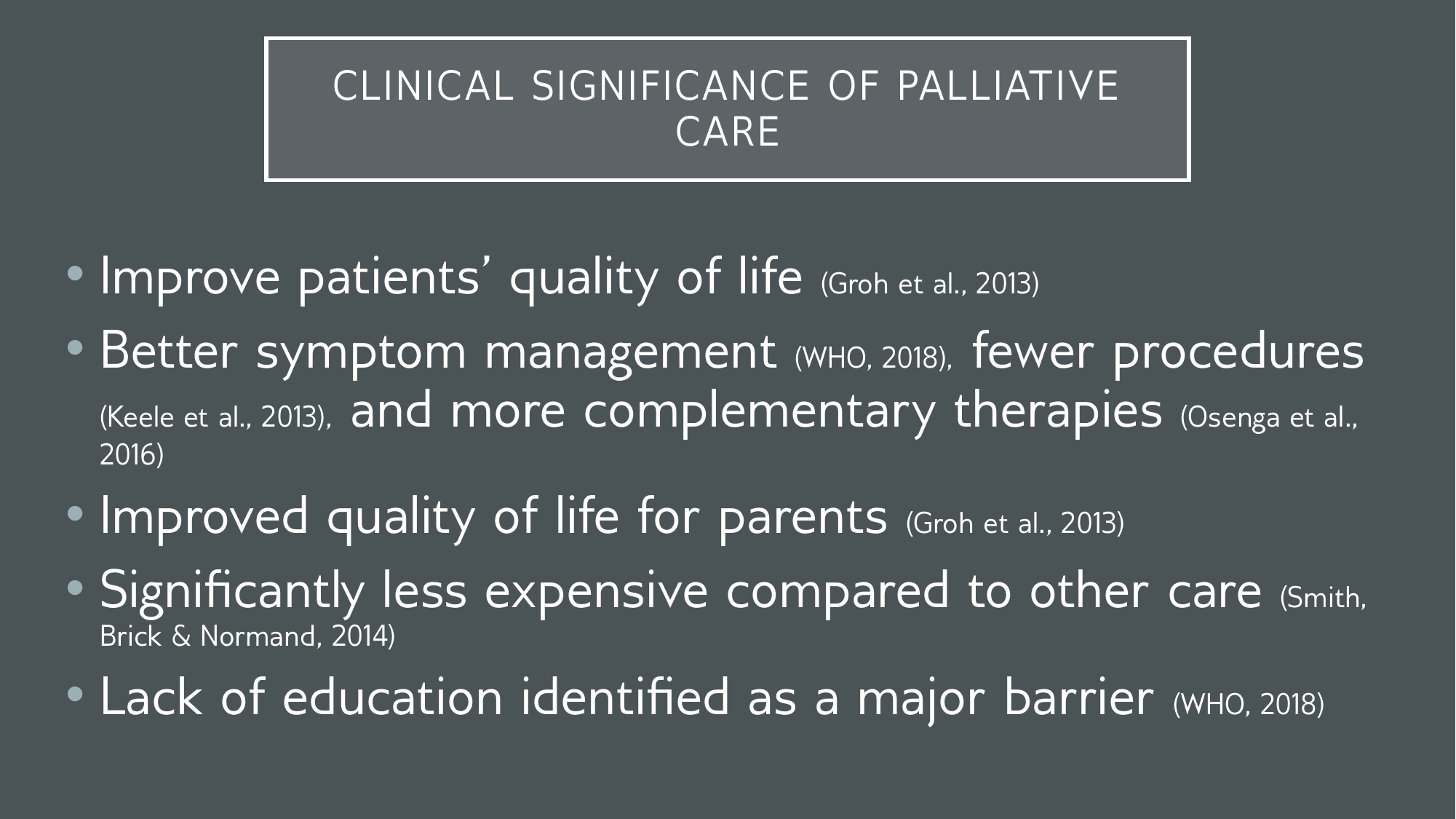

# Clinical Significance of Palliative Care
Improve patients’ quality of life (Groh et al., 2013)
Better symptom management (WHO, 2018),  fewer procedures (Keele et al., 2013),  and more complementary therapies (Osenga et al., 2016)
Improved quality of life for parents (Groh et al., 2013)
Significantly less expensive compared to other care (Smith, Brick & Normand, 2014)
Lack of education identified as a major barrier (WHO, 2018)